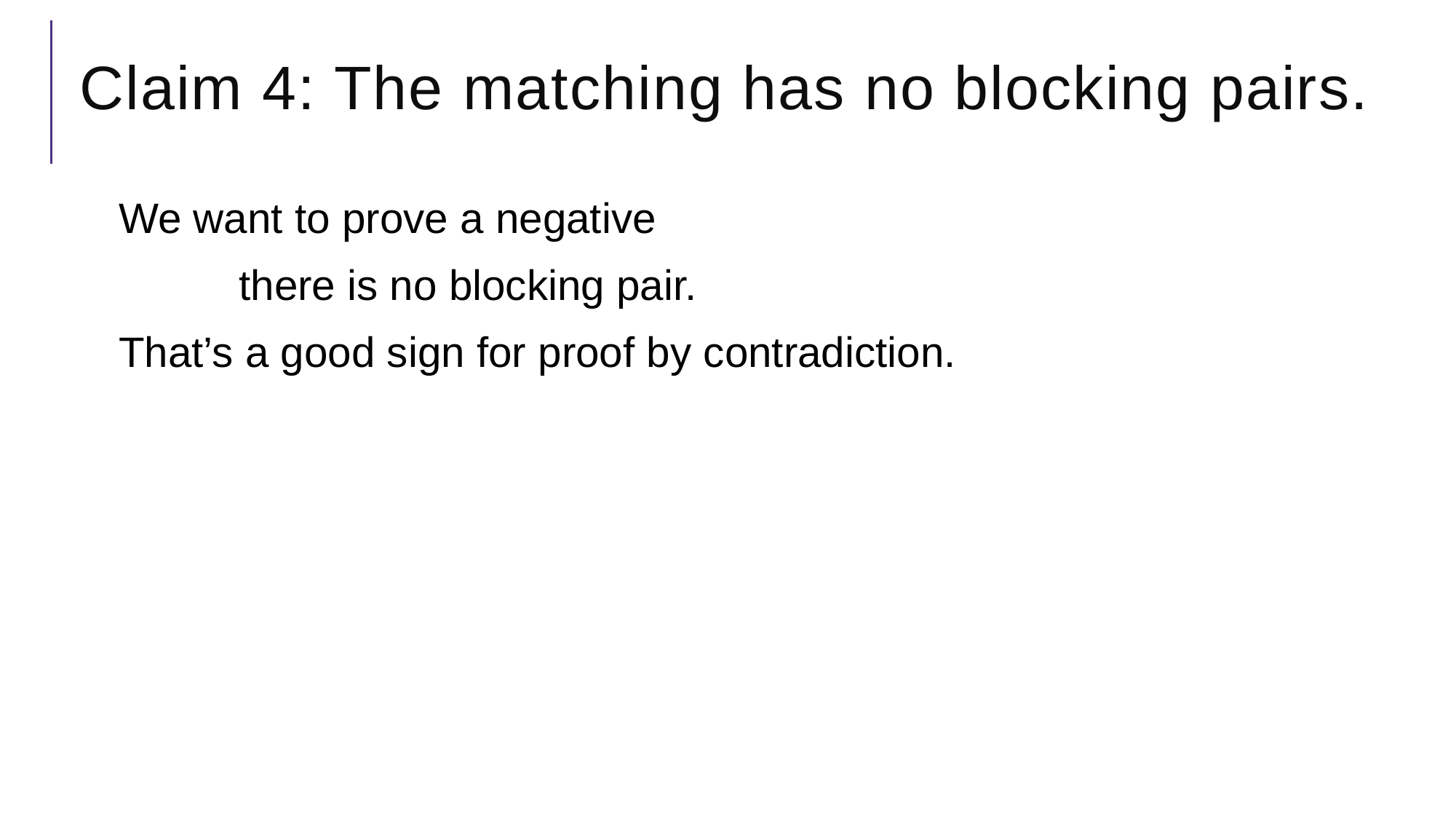

# Claim 4: The matching has no blocking pairs.
We want to prove a negative
		there is no blocking pair.
That’s a good sign for proof by contradiction.

m1 proposed to w2 before w1
w2 rejected m1 for m3
w2 prefers m3  to m1
w2 prefers m2 to m3